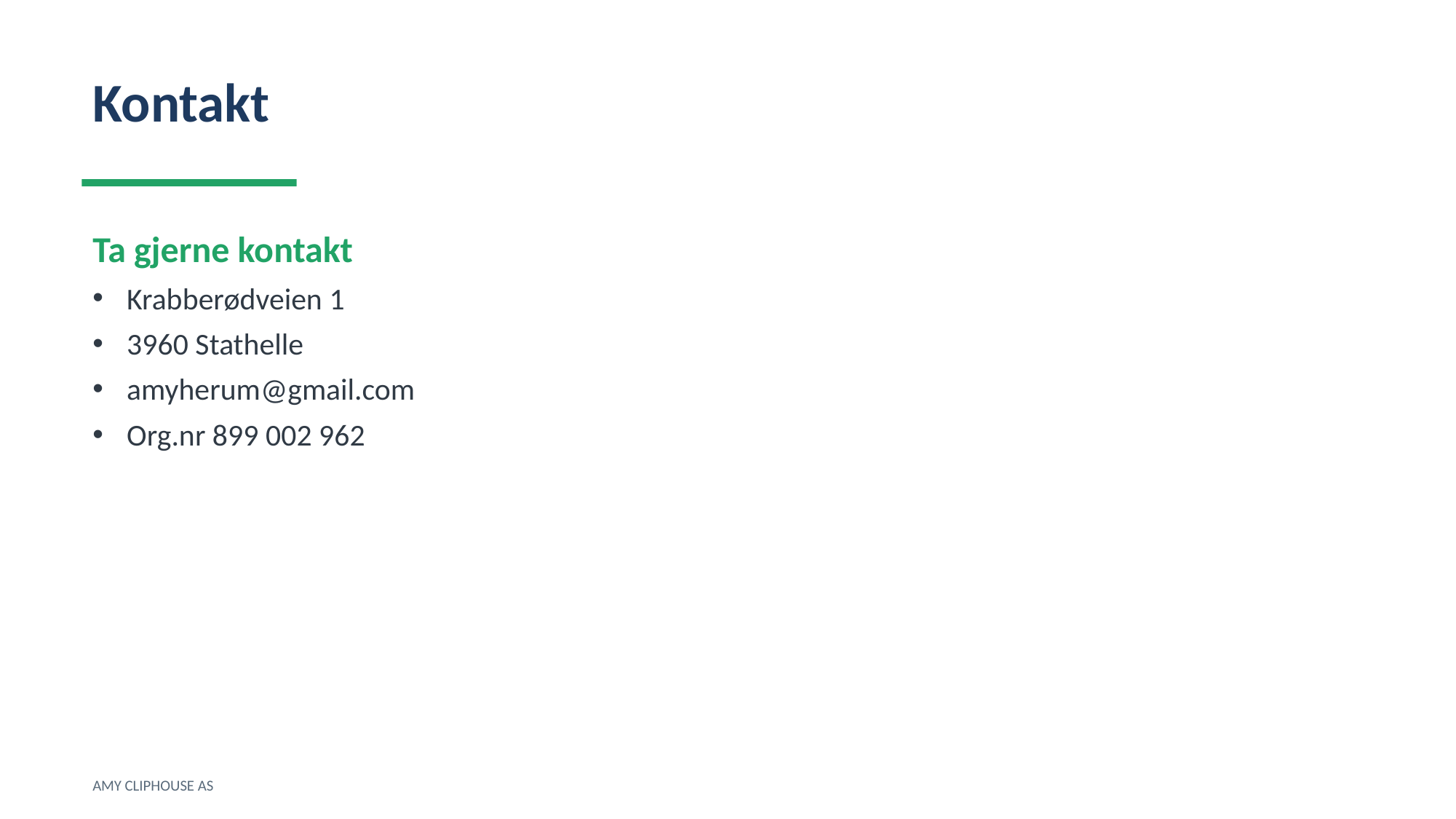

Kontakt

Ta gjerne kontakt
Krabberødveien 1
3960 Stathelle
amyherum@gmail.com
Org.nr 899 002 962
AMY CLIPHOUSE AS